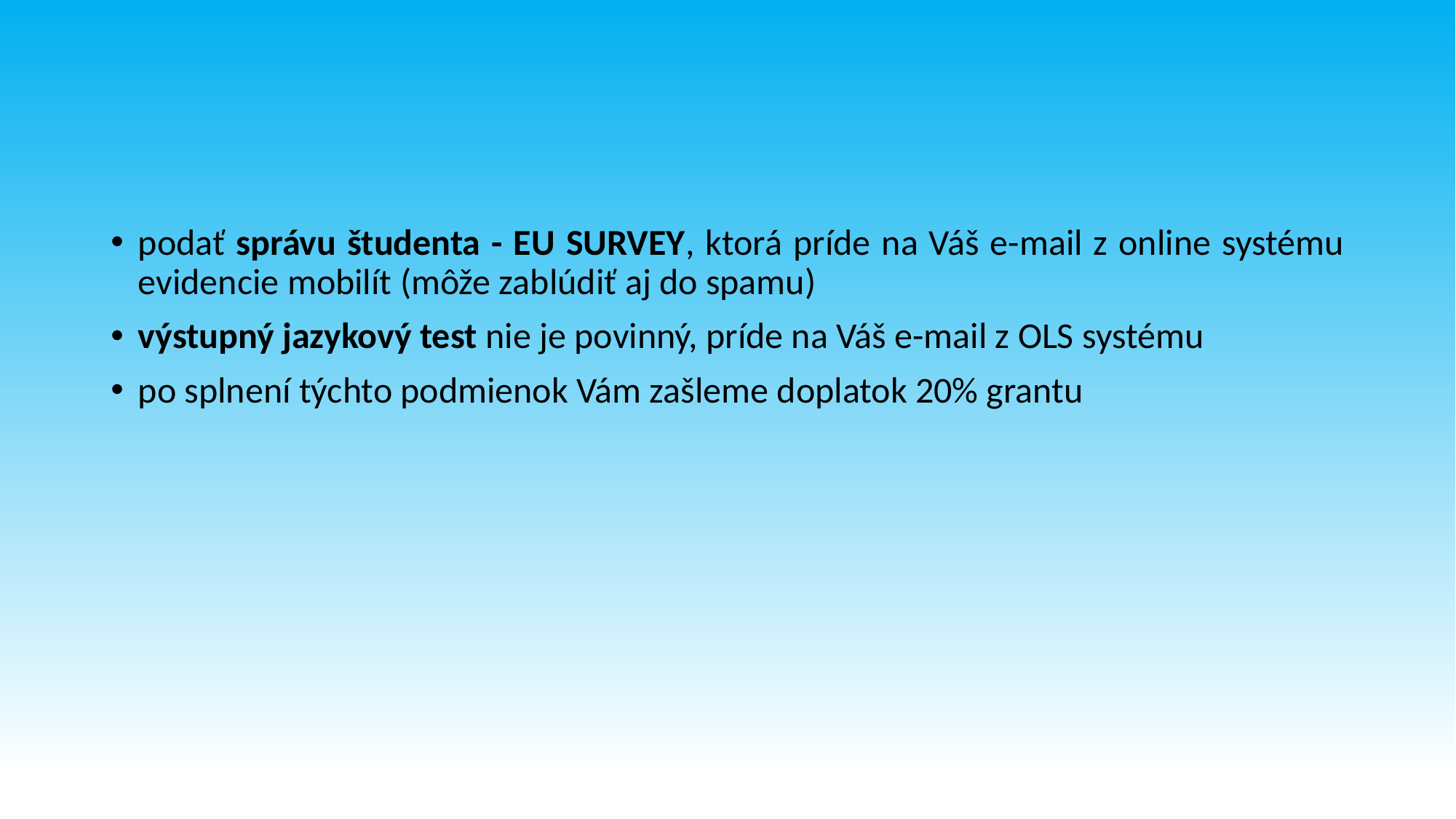

#
podať správu študenta - EU SURVEY, ktorá príde na Váš e-mail z online systému evidencie mobilít (môže zablúdiť aj do spamu)
výstupný jazykový test nie je povinný, príde na Váš e-mail z OLS systému
po splnení týchto podmienok Vám zašleme doplatok 20% grantu